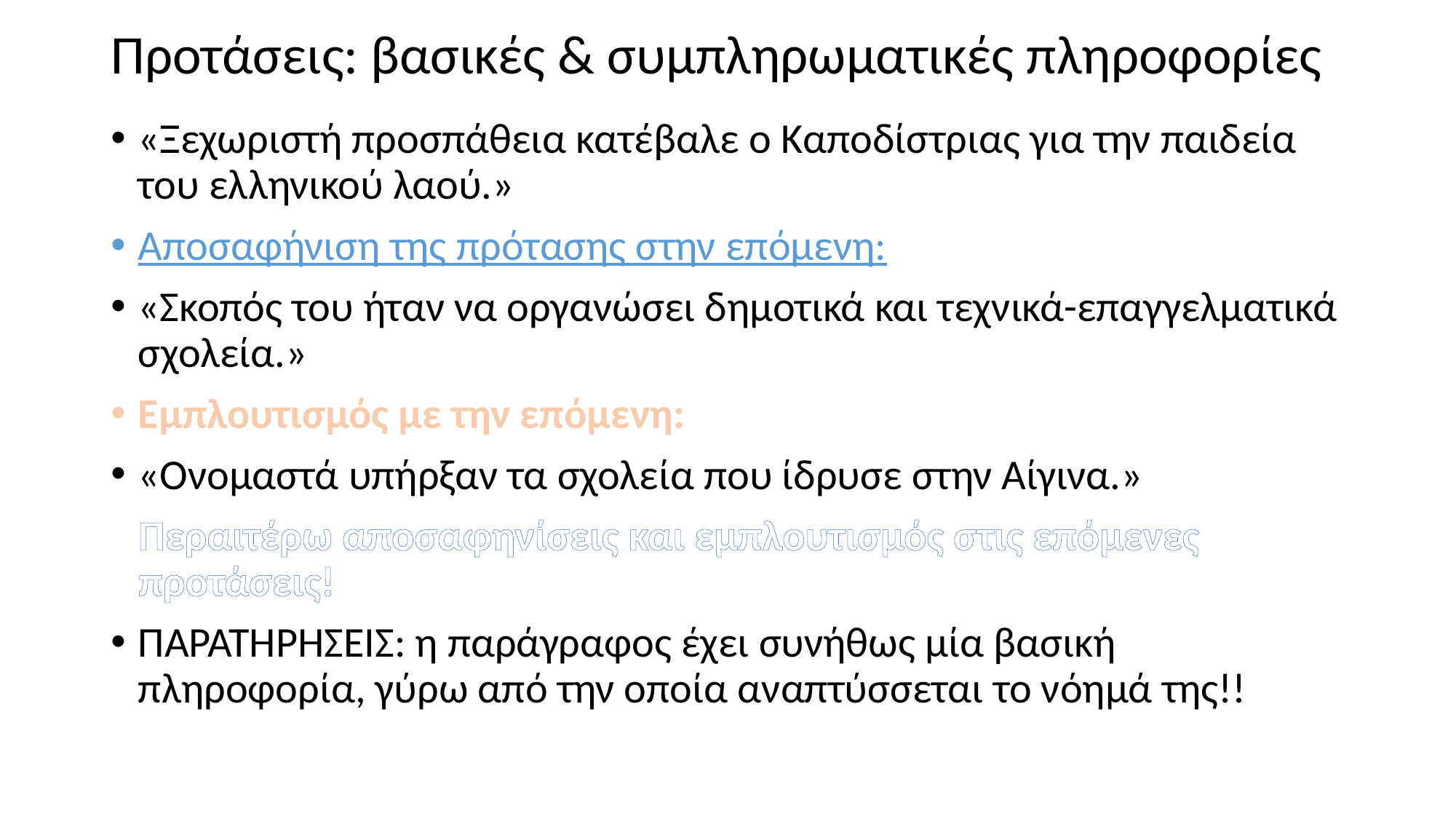

# Προτάσεις: βασικές & συμπληρωματικές πληροφορίες
«Ξεχωριστή προσπάθεια κατέβαλε ο Καποδίστριας για την παιδεία του ελληνικού λαού.»
Αποσαφήνιση της πρότασης στην επόμενη:
«Σκοπός του ήταν να οργανώσει δημοτικά και τεχνικά-επαγγελματικά σχολεία.»
Εμπλουτισμός με την επόμενη:
«Ονομαστά υπήρξαν τα σχολεία που ίδρυσε στην Αίγινα.»
Περαιτέρω αποσαφηνίσεις και εμπλουτισμός στις επόμενες προτάσεις!
ΠΑΡΑΤΗΡΗΣΕΙΣ: η παράγραφος έχει συνήθως μία βασική πληροφορία, γύρω από την οποία αναπτύσσεται το νόημά της!!